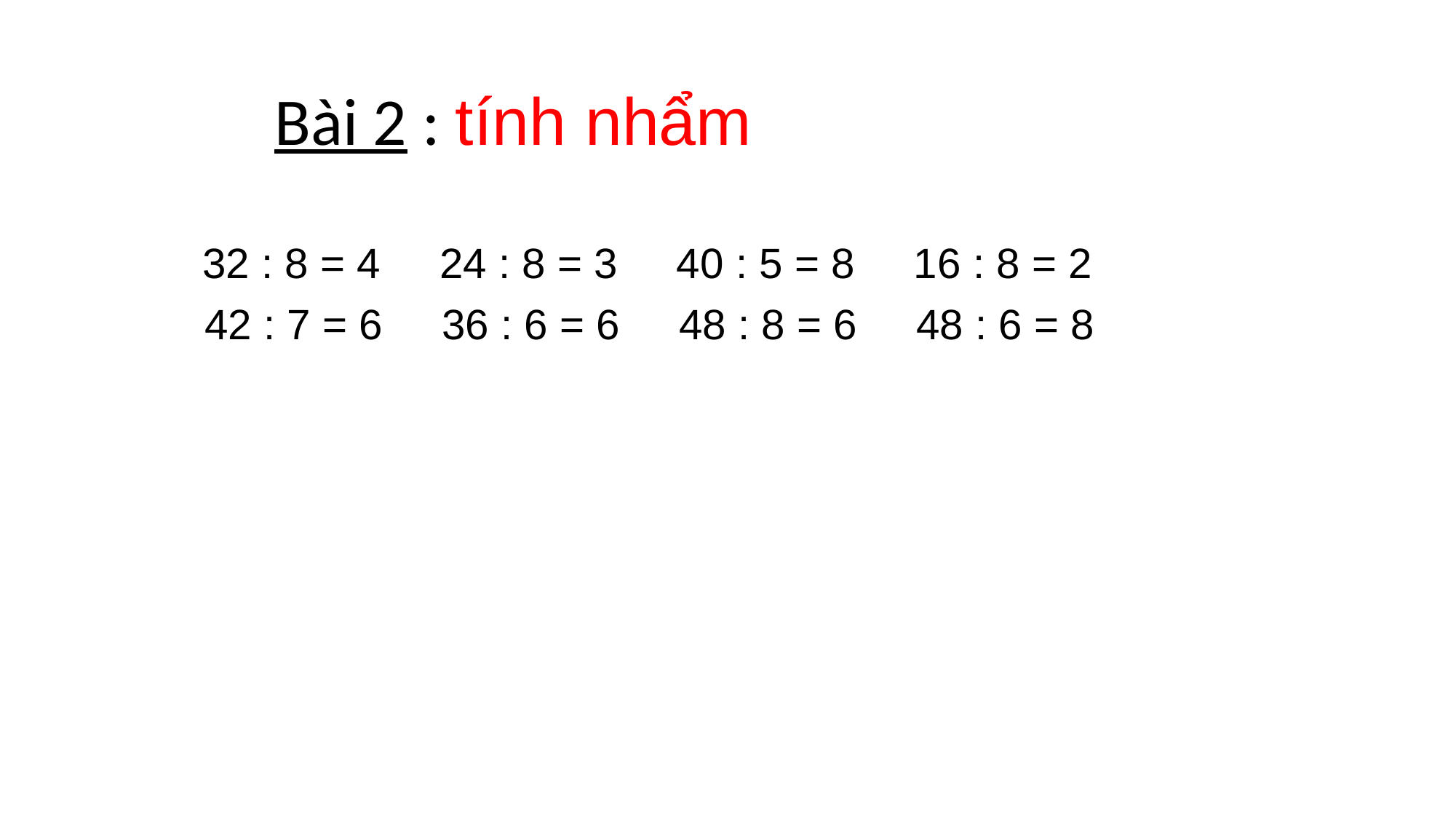

# Bài 2 : tính nhẩm
 32 : 8 = 4     24 : 8 = 3     40 : 5 = 8     16 : 8 = 2
 42 : 7 = 6     36 : 6 = 6     48 : 8 = 6     48 : 6 = 8